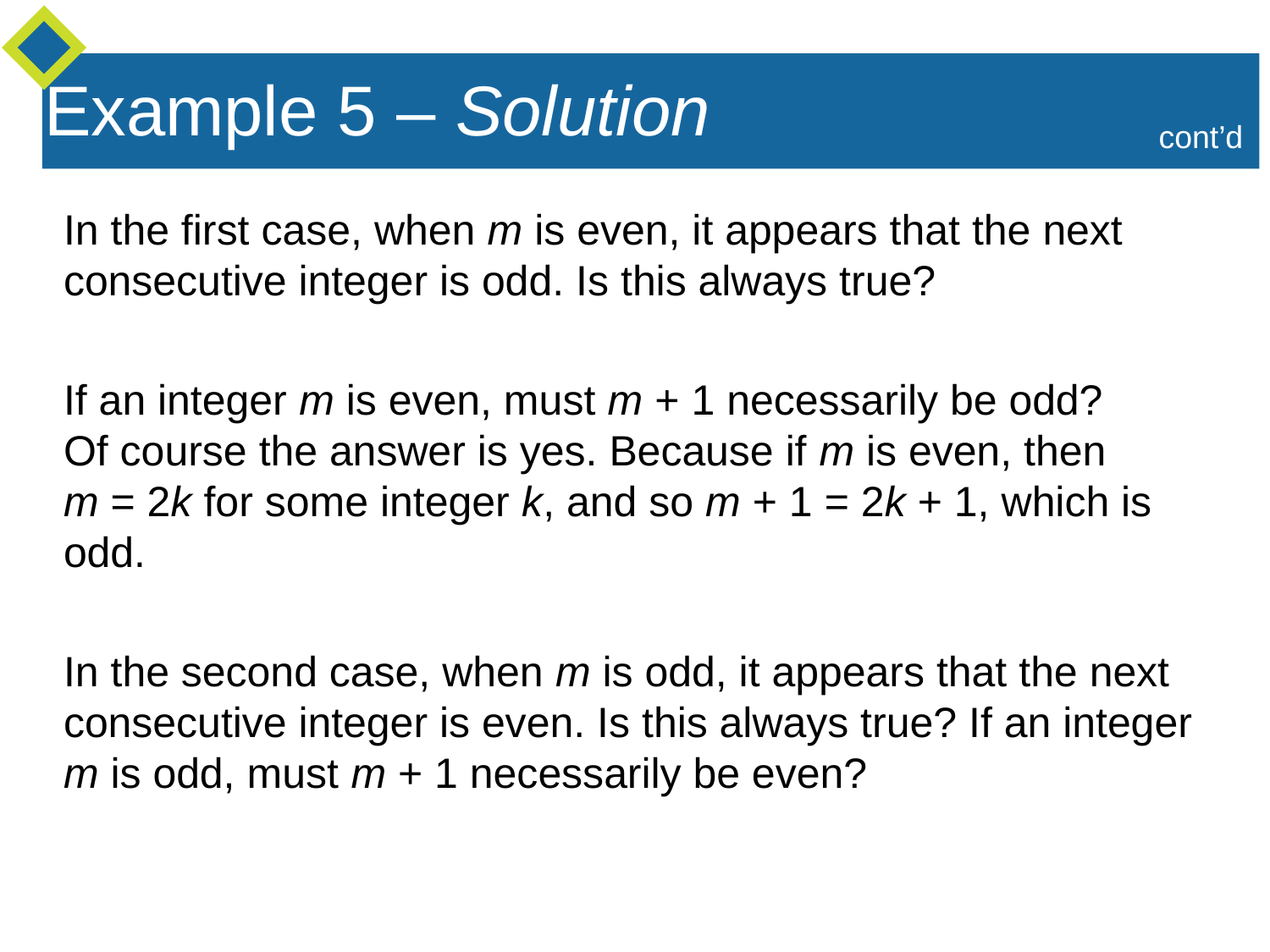

Example 5 – Solution
cont’d
In the first case, when m is even, it appears that the next consecutive integer is odd. Is this always true?

If an integer m is even, must m + 1 necessarily be odd?
Of course the answer is yes. Because if m is even, then
m = 2k for some integer k, and so m + 1 = 2k + 1, which is odd.

In the second case, when m is odd, it appears that the next consecutive integer is even. Is this always true? If an integer m is odd, must m + 1 necessarily be even?